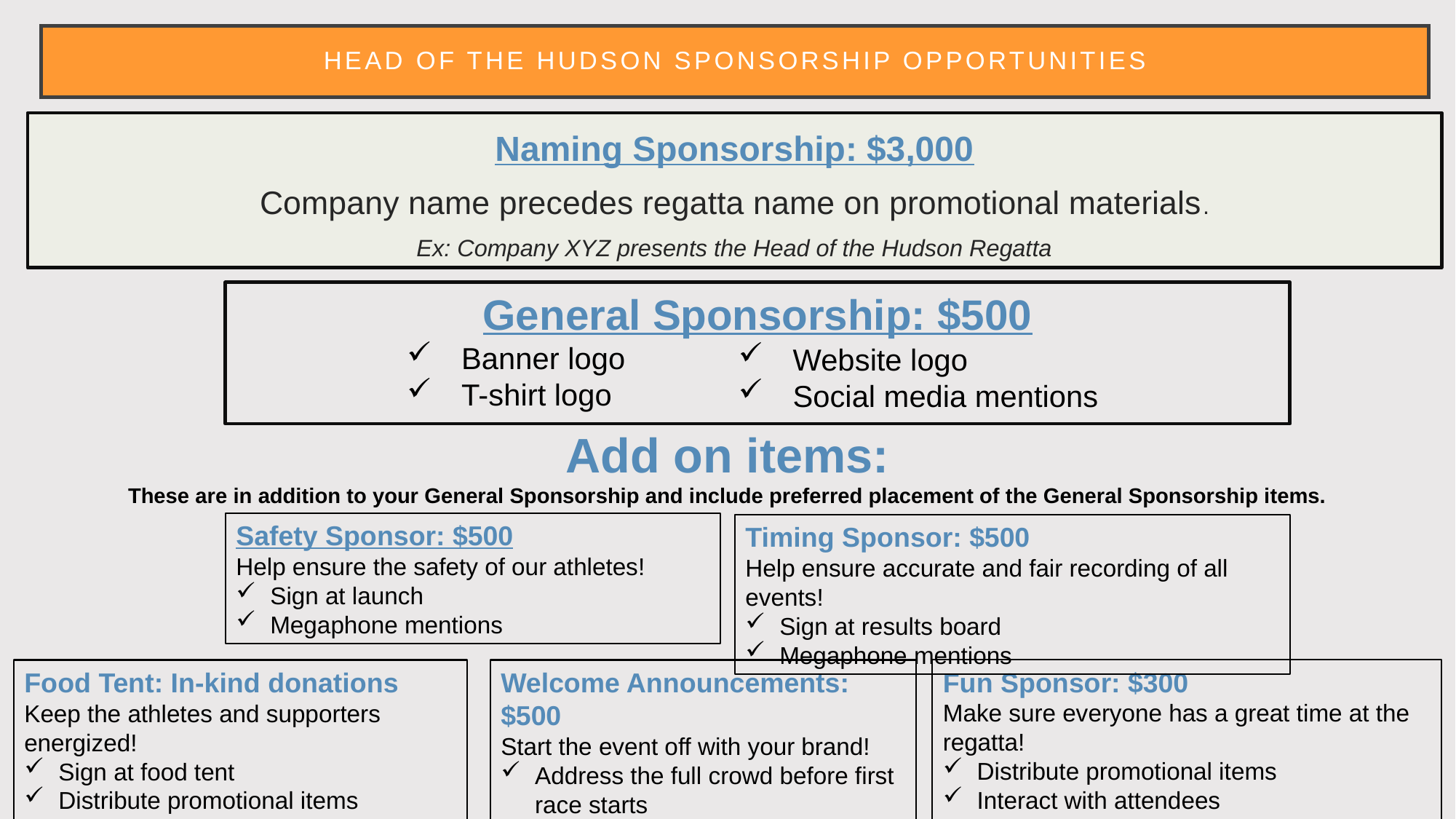

# Head of the Hudson Sponsorship Opportunities
Naming Sponsorship: $3,000
Company name precedes regatta name on promotional materials.
Ex: Company XYZ presents the Head of the Hudson Regatta

General Sponsorship: $500
Banner logo
T-shirt logo
Website logo
Social media mentions
Add on items:
These are in addition to your General Sponsorship and include preferred placement of the General Sponsorship items.

Safety Sponsor: $500
Help ensure the safety of our athletes!
Sign at launch
Megaphone mentions
Timing Sponsor: $500
Help ensure accurate and fair recording of all events!
Sign at results board
Megaphone mentions
Fun Sponsor: $300
Make sure everyone has a great time at the regatta!
Distribute promotional items
Interact with attendees
Food Tent: In-kind donations
Keep the athletes and supporters energized!
Sign at food tent
Distribute promotional items
Welcome Announcements: $500
Start the event off with your brand!
Address the full crowd before first race starts